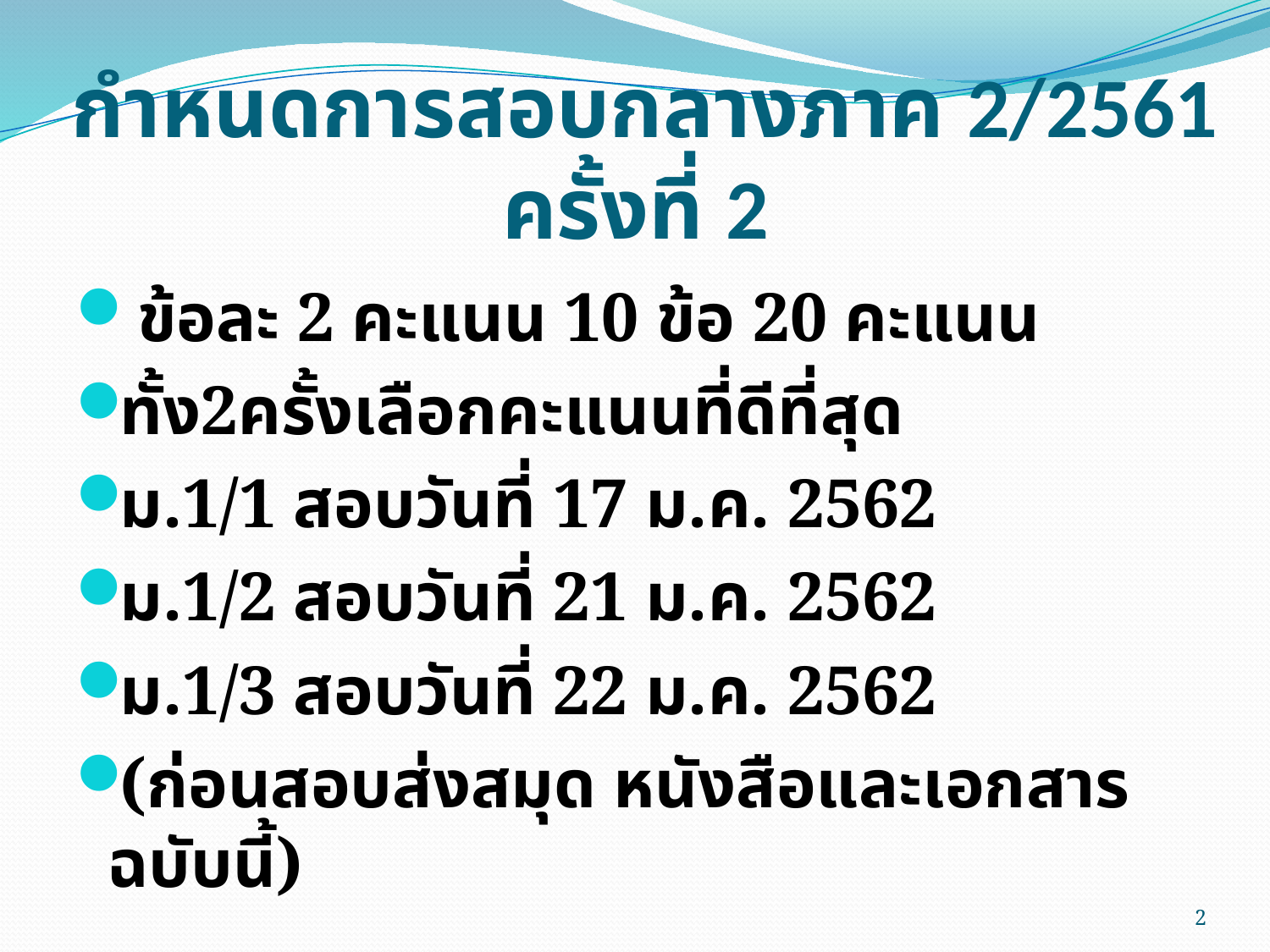

# กำหนดการสอบกลางภาค 2/2561 ครั้งที่ 2
 ข้อละ 2 คะแนน 10 ข้อ 20 คะแนน
ทั้ง2ครั้งเลือกคะแนนที่ดีที่สุด
ม.1/1 สอบวันที่ 17 ม.ค. 2562
ม.1/2 สอบวันที่ 21 ม.ค. 2562
ม.1/3 สอบวันที่ 22 ม.ค. 2562
(ก่อนสอบส่งสมุด หนังสือและเอกสารฉบับนี้)

2